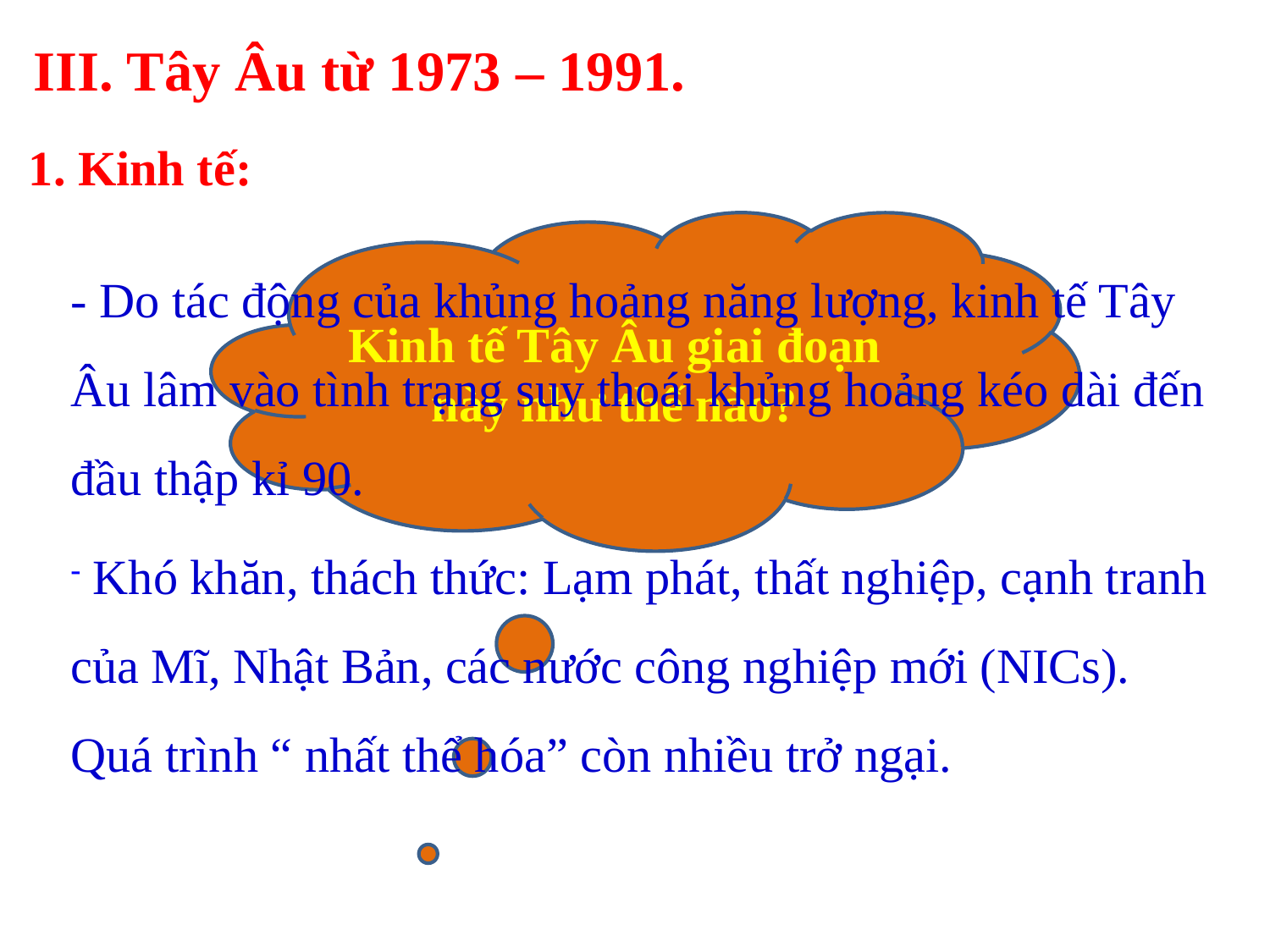

III. Tây Âu từ 1973 – 1991.
1. Kinh tế:
Kinh tế Tây Âu giai đoạn này như thế nào?
- Do tác động của khủng hoảng năng lượng, kinh tế Tây Âu lâm vào tình trạng suy thoái khủng hoảng kéo dài đến đầu thập kỉ 90.
 Khó khăn, thách thức: Lạm phát, thất nghiệp, cạnh tranh của Mĩ, Nhật Bản, các nước công nghiệp mới (NICs). Quá trình “ nhất thể hóa” còn nhiều trở ngại.